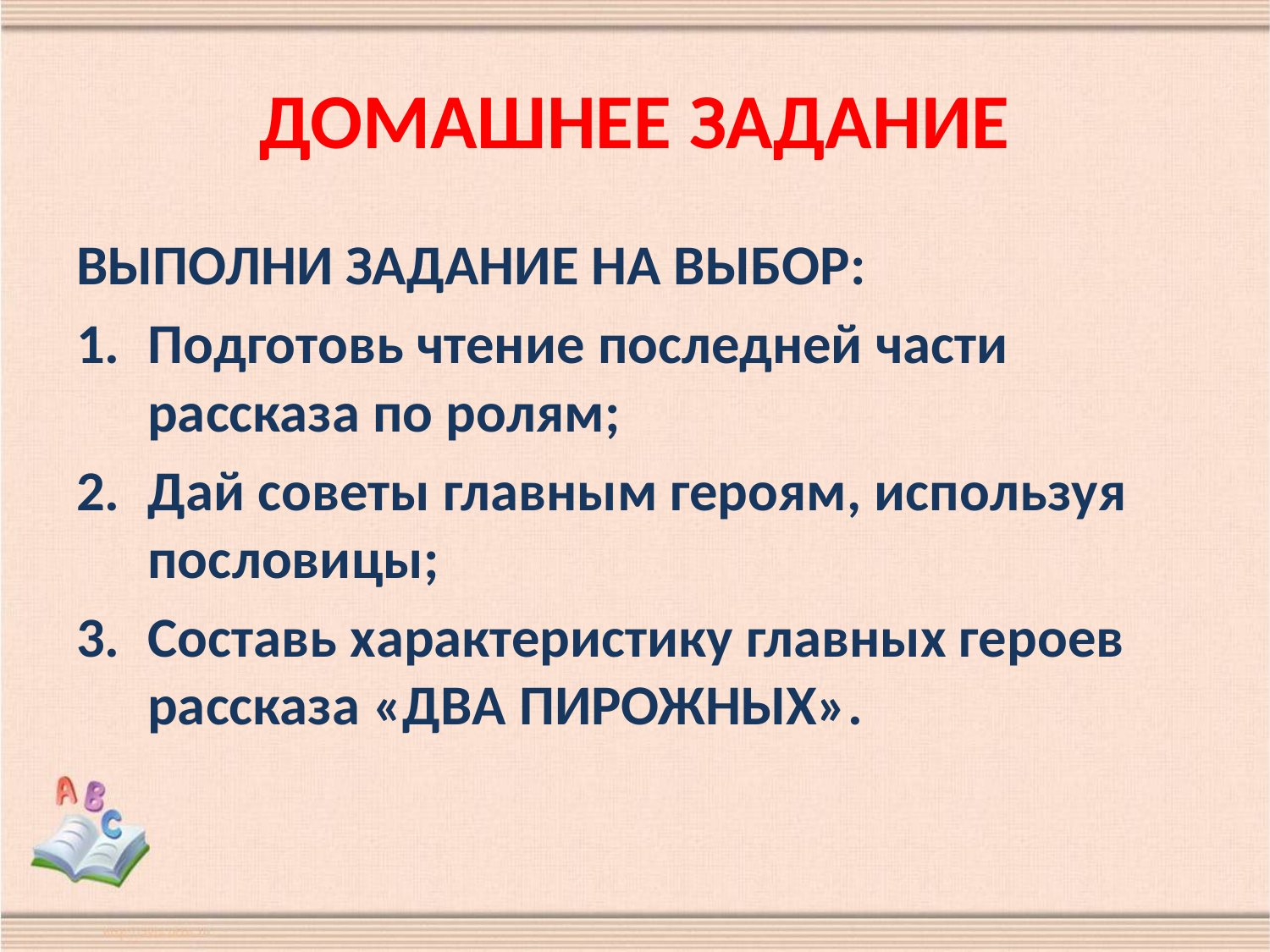

# ДОМАШНЕЕ ЗАДАНИЕ
ВЫПОЛНИ ЗАДАНИЕ НА ВЫБОР:
Подготовь чтение последней части рассказа по ролям;
Дай советы главным героям, используя пословицы;
Составь характеристику главных героев рассказа «ДВА ПИРОЖНЫХ».